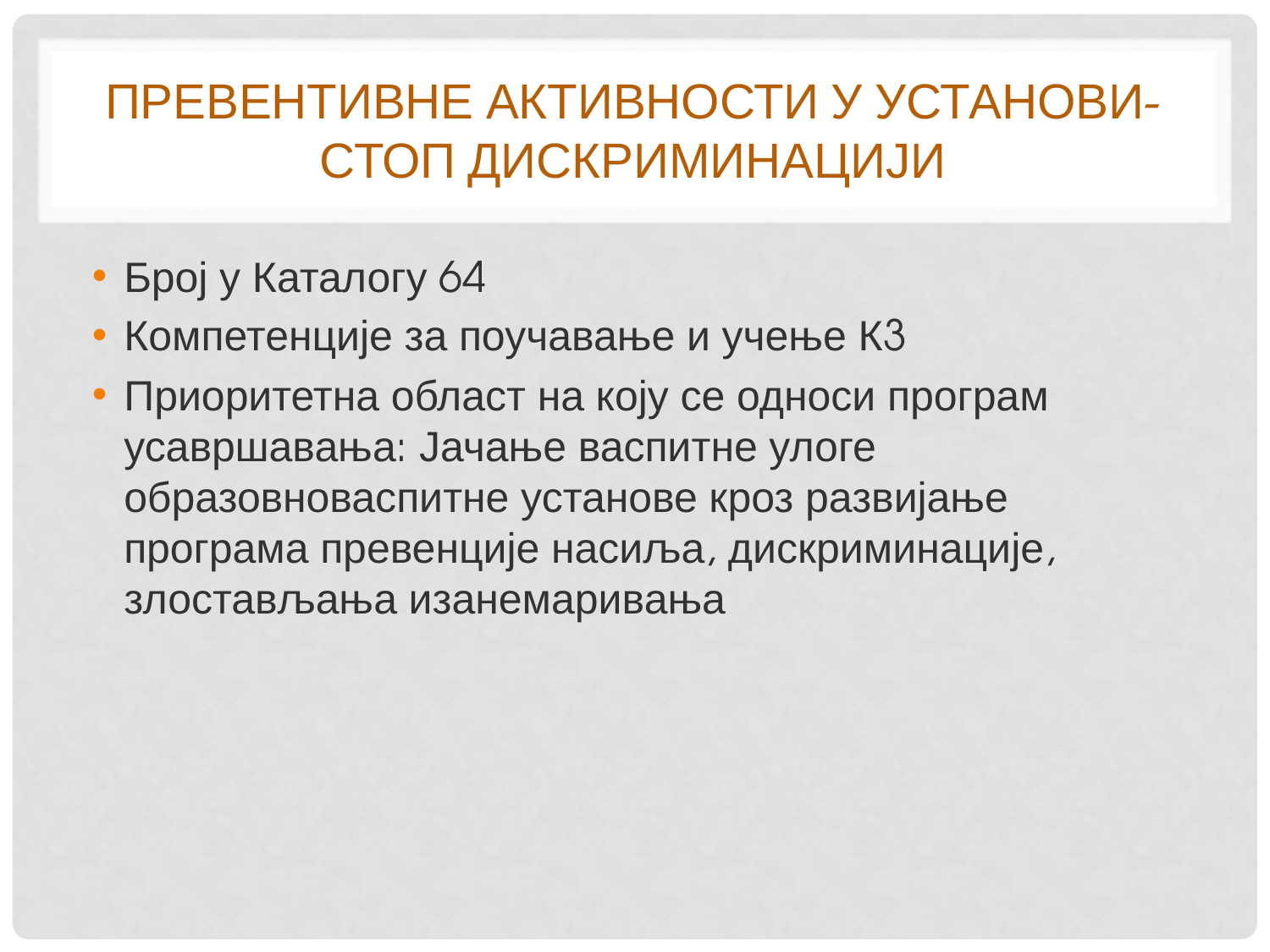

# Превентивне активности у установи-стоп дискриминацији
Број у Каталогу 64
Компетенције за поучавање и учење К3
Приоритетна област на коју се односи програм усавршавања: Јачање васпитне улоге образовноваспитне установе кроз развијање програма превенције насиља, дискриминације, злостављања изанемаривања